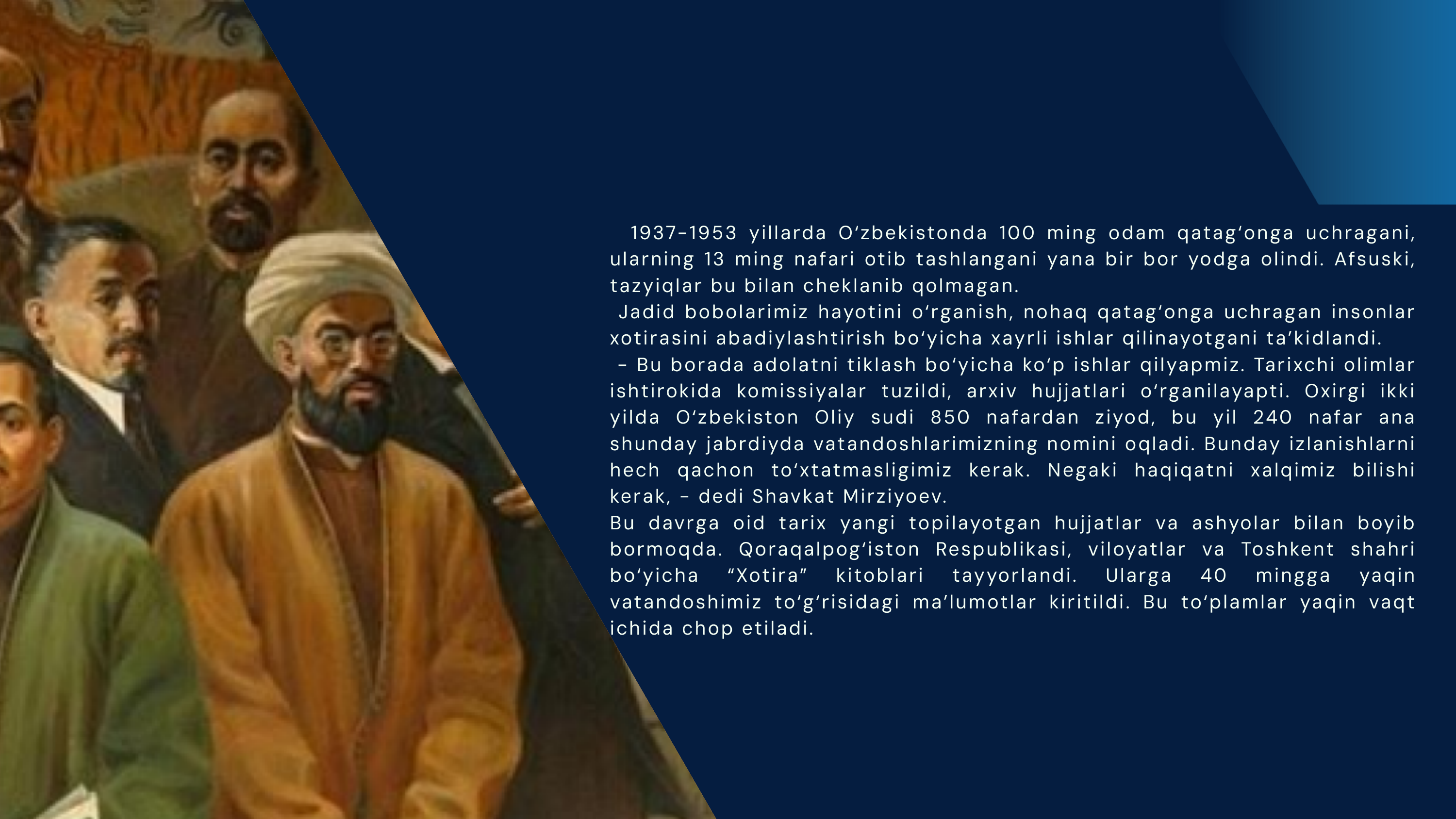

1937-1953 yillarda O‘zbekistonda 100 ming odam qatag‘onga uchragani, ularning 13 ming nafari otib tashlangani yana bir bor yodga olindi. Afsuski, tazyiqlar bu bilan cheklanib qolmagan.
 Jadid bobolarimiz hayotini o‘rganish, nohaq qatag‘onga uchragan insonlar xotirasini abadiylashtirish bo‘yicha xayrli ishlar qilinayotgani ta’kidlandi.
 - Bu borada adolatni tiklash bo‘yicha ko‘p ishlar qilyapmiz. Tarixchi olimlar ishtirokida komissiyalar tuzildi, arxiv hujjatlari o‘rganilayapti. Oxirgi ikki yilda O‘zbekiston Oliy sudi 850 nafardan ziyod, bu yil 240 nafar ana shunday jabrdiyda vatandoshlarimizning nomini oqladi. Bunday izlanishlarni hech qachon to‘xtatmasligimiz kerak. Negaki haqiqatni xalqimiz bilishi kerak, - dedi Shavkat Mirziyoev.
Bu davrga oid tarix yangi topilayotgan hujjatlar va ashyolar bilan boyib bormoqda. Qoraqalpog‘iston Respublikasi, viloyatlar va Toshkent shahri bo‘yicha “Xotira” kitoblari tayyorlandi. Ularga 40 mingga yaqin vatandoshimiz to‘g‘risidagi ma’lumotlar kiritildi. Bu to‘plamlar yaqin vaqt ichida chop etiladi.